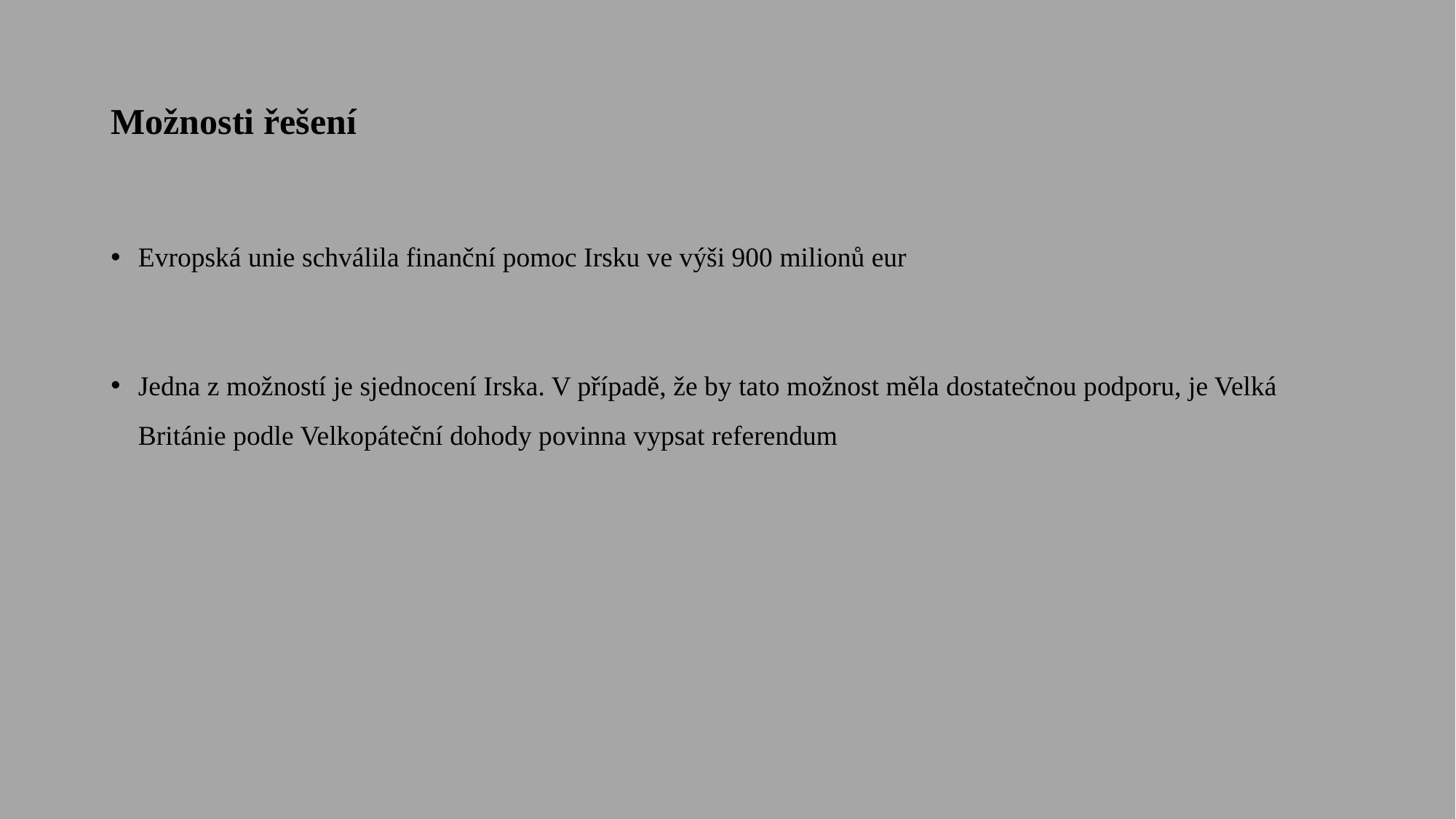

# Možnosti řešení
Evropská unie schválila finanční pomoc Irsku ve výši 900 milionů eur

Jedna z možností je sjednocení Irska. V případě, že by tato možnost měla dostatečnou podporu, je Velká Británie podle Velkopáteční dohody povinna vypsat referendum